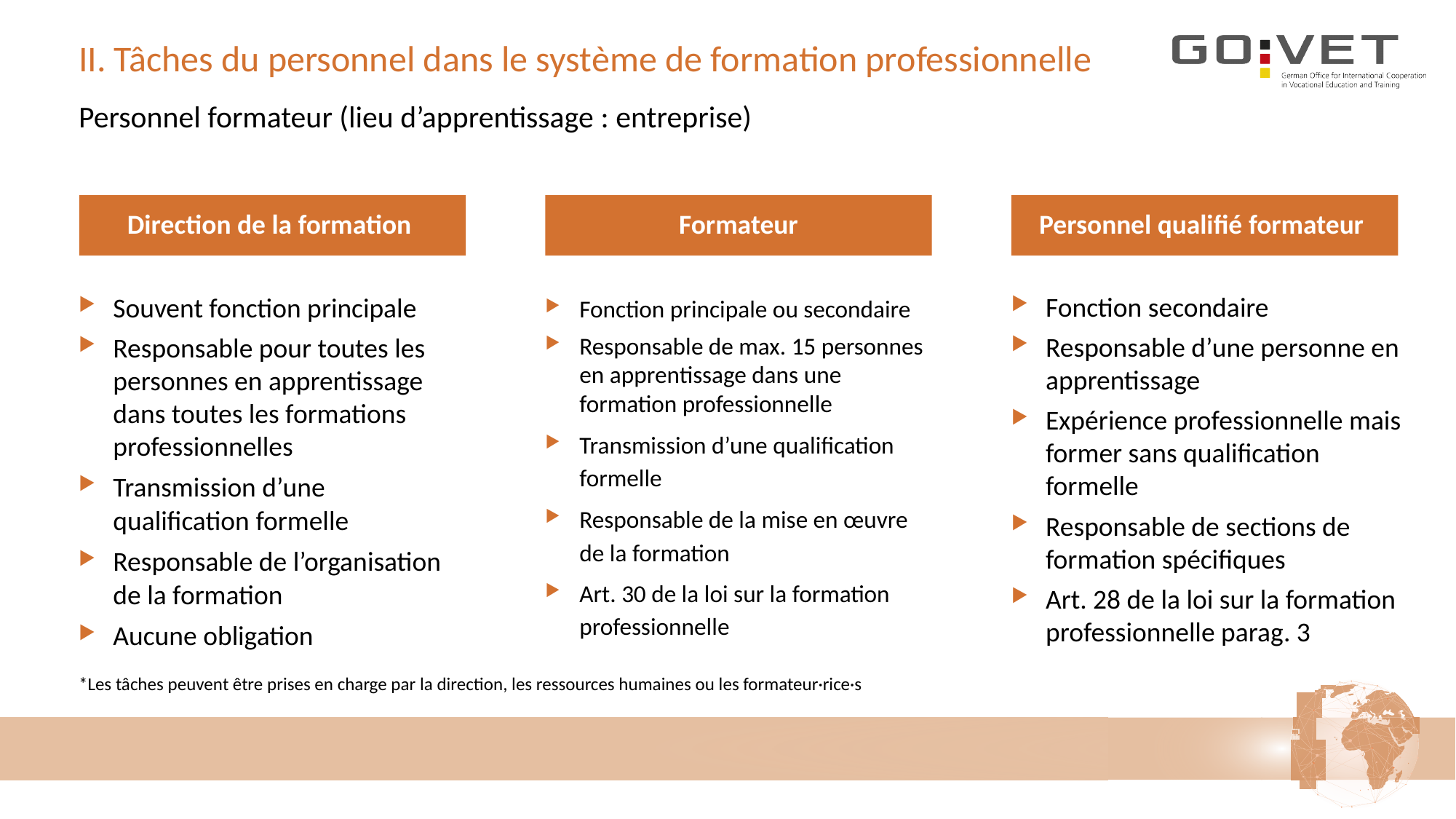

# II. Tâches du personnel dans le système de formation professionnelle
Personnel formateur (lieu d’apprentissage : entreprise)
Direction de la formation
Formateur
Personnel qualifié formateur
Fonction principale ou secondaire
Responsable de max. 15 personnes en apprentissage dans une formation professionnelle
Transmission d’une qualification formelle
Responsable de la mise en œuvre de la formation
Art. 30 de la loi sur la formation professionnelle
Fonction secondaire
Responsable d’une personne en apprentissage
Expérience professionnelle mais former sans qualification formelle
Responsable de sections de formation spécifiques
Art. 28 de la loi sur la formation professionnelle parag. 3

Souvent fonction principale
Responsable pour toutes les personnes en apprentissage dans toutes les formations professionnelles
Transmission d’une qualification formelle
Responsable de l’organisation de la formation
Aucune obligation

*Les tâches peuvent être prises en charge par la direction, les ressources humaines ou les formateur·rice·s